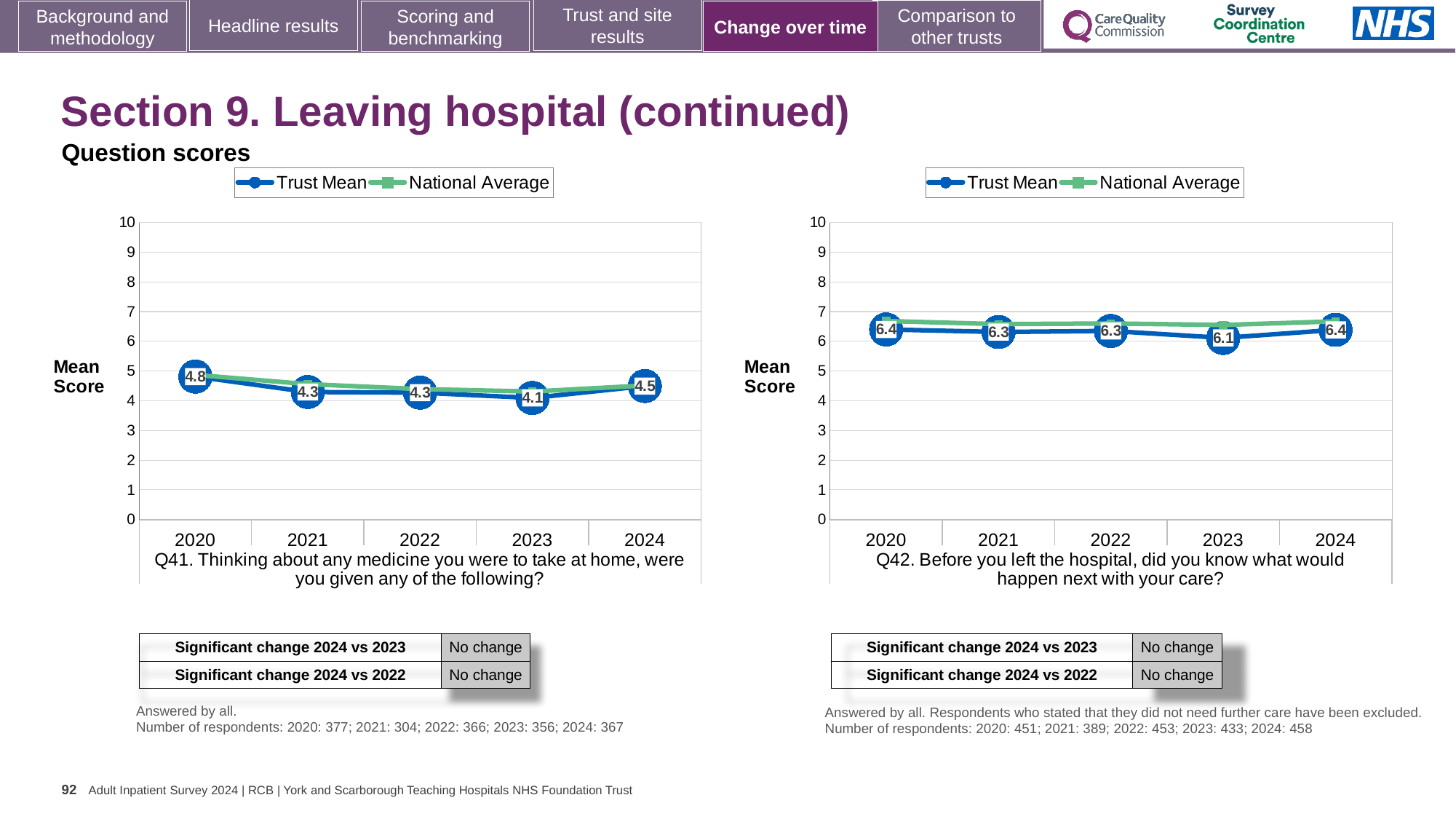

# Section 9. Leaving hospital (continued)
Question scores

### Chart

| Category | Trust Mean | National Average |
|---|---|---|
| 2020 | 4.81407684244924 | 4.870046056338317 |
| 2021 | 4.295275417593621 | 4.559779557716962 |
| 2022 | 4.273117488266781 | 4.393293438839676 |
| 2023 | 4.09400637299442 | 4.311320910470059 |
| 2024 | 4.495934130047459 | 4.513074126480582 |

### Chart

| Category | Trust Mean | National Average |
|---|---|---|
| 2020 | 6.399065073929473 | 6.682918926457972 |
| 2021 | 6.314357813535063 | 6.578663337196869 |
| 2022 | 6.348968322525286 | 6.600935210421005 |
| 2023 | 6.114461933779526 | 6.550349835395068 |
| 2024 | 6.386281409102503 | 6.671287481690015 |
| Significant change 2024 vs 2023 | No change |
| --- | --- |
| Significant change 2024 vs 2022 | No change |
| Significant change 2024 vs 2023 | No change |
| --- | --- |
| Significant change 2024 vs 2022 | No change |
Answered by all.
Number of respondents: 2020: 377; 2021: 304; 2022: 366; 2023: 356; 2024: 367

Answered by all. Respondents who stated that they did not need further care have been excluded.
Number of respondents: 2020: 451; 2021: 389; 2022: 453; 2023: 433; 2024: 458

92